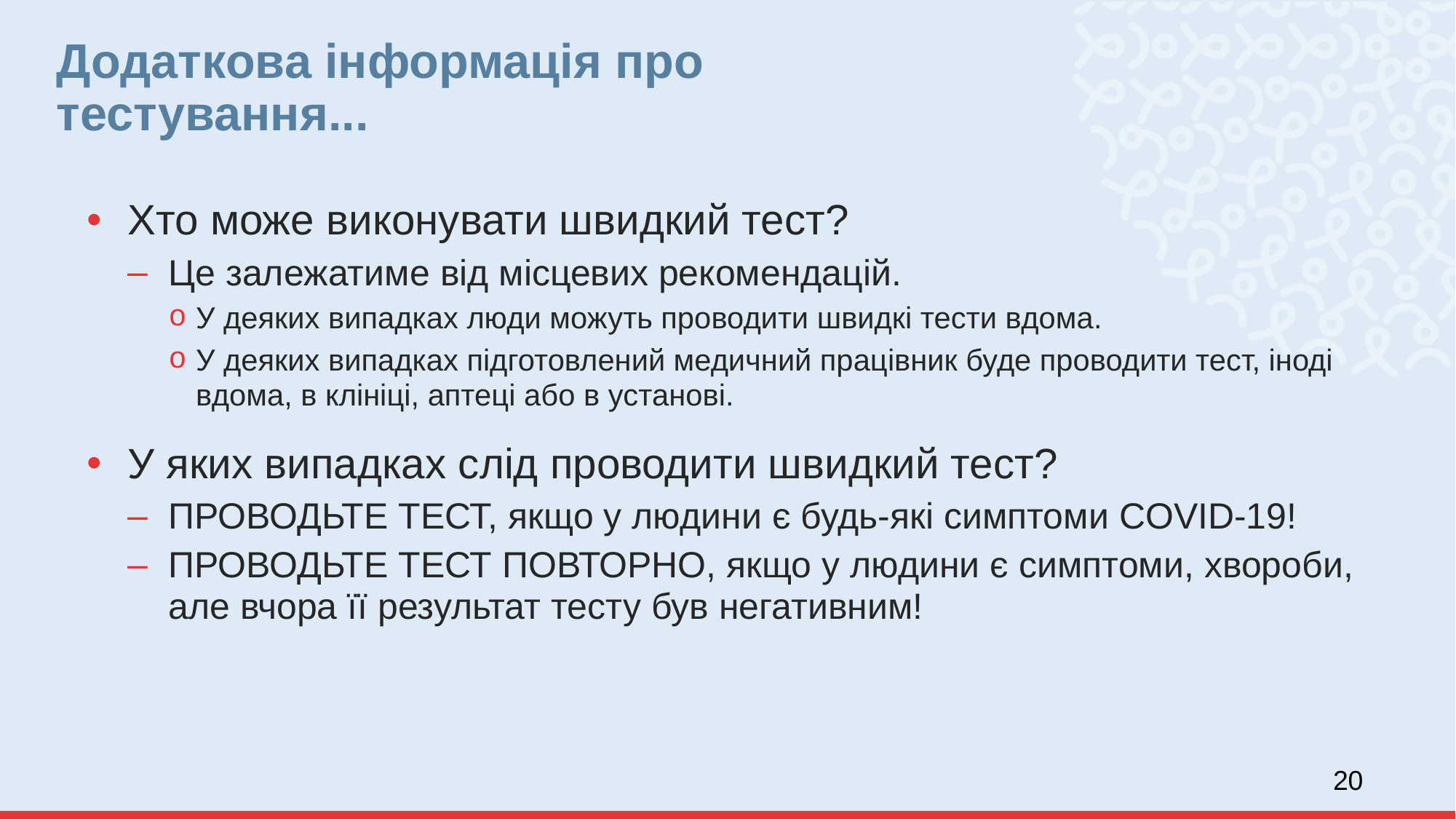

Додаткова інформація про тестування...
Хто може виконувати швидкий тест?
Це залежатиме від місцевих рекомендацій.
У деяких випадках люди можуть проводити швидкі тести вдома.
У деяких випадках підготовлений медичний працівник буде проводити тест, іноді вдома, в клініці, аптеці або в установі.
У яких випадках слід проводити швидкий тест?
ПРОВОДЬТЕ ТЕСТ, якщо у людини є будь-які симптоми COVID-19!
ПРОВОДЬТЕ ТЕСТ ПОВТОРНО, якщо у людини є симптоми, хвороби, але вчора її результат тесту був негативним!
20